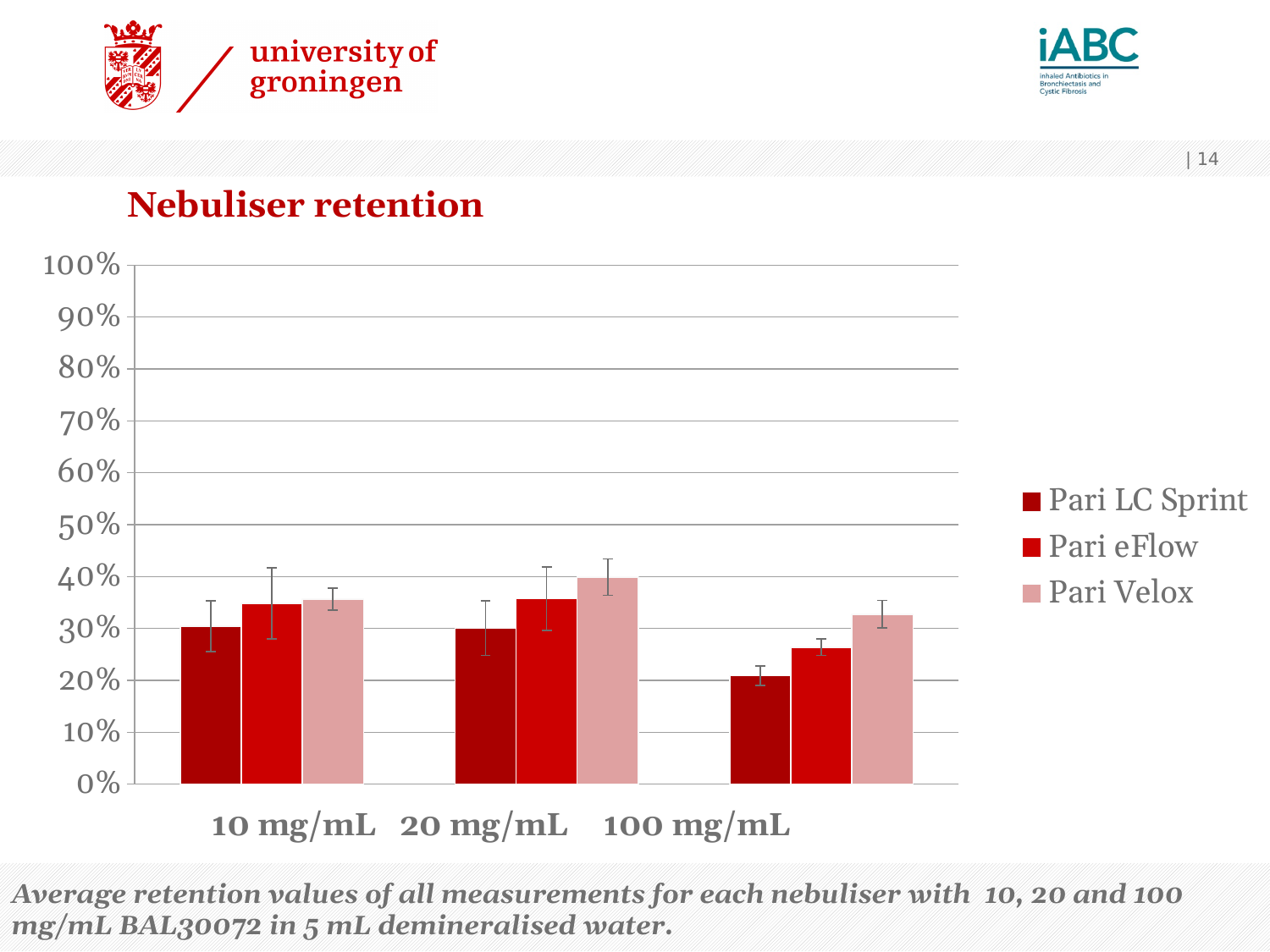

| 14
	Nebuliser retention

### Chart

| Category |  |  |  |
|---|---|---|---|
| 10 mg/mL | 0.304375 | 0.348375 | 0.35675 |
| 20 mg/mL | 0.3008 | 0.3575 | 0.3988 |
| 100 mg/mL | 0.209 | 0.264 | 0.32725 |
Average retention values of all measurements for each nebuliser with  10, 20 and 100 mg/mL BAL30072 in 5 mL demineralised water.